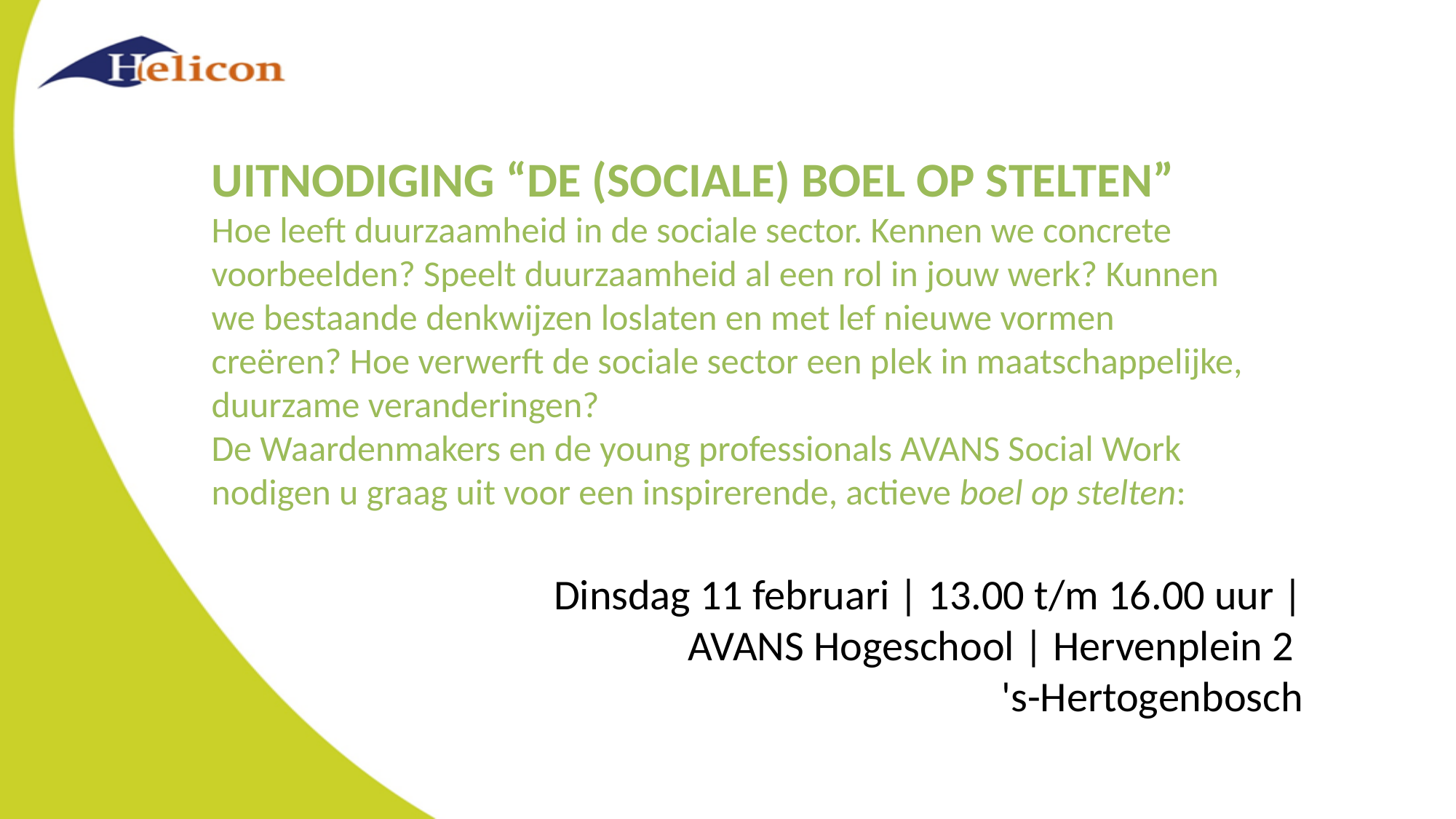

UITNODIGING “DE (SOCIALE) BOEL OP STELTEN”
Hoe leeft duurzaamheid in de sociale sector. Kennen we concrete voorbeelden? Speelt duurzaamheid al een rol in jouw werk? Kunnen we bestaande denkwijzen loslaten en met lef nieuwe vormen creëren? Hoe verwerft de sociale sector een plek in maatschappelijke, duurzame veranderingen?
De Waardenmakers en de young professionals AVANS Social Work nodigen u graag uit voor een inspirerende, actieve boel op stelten:
Dinsdag 11 februari | 13.00 t/m 16.00 uur | AVANS Hogeschool | Hervenplein 2
's-Hertogenbosch